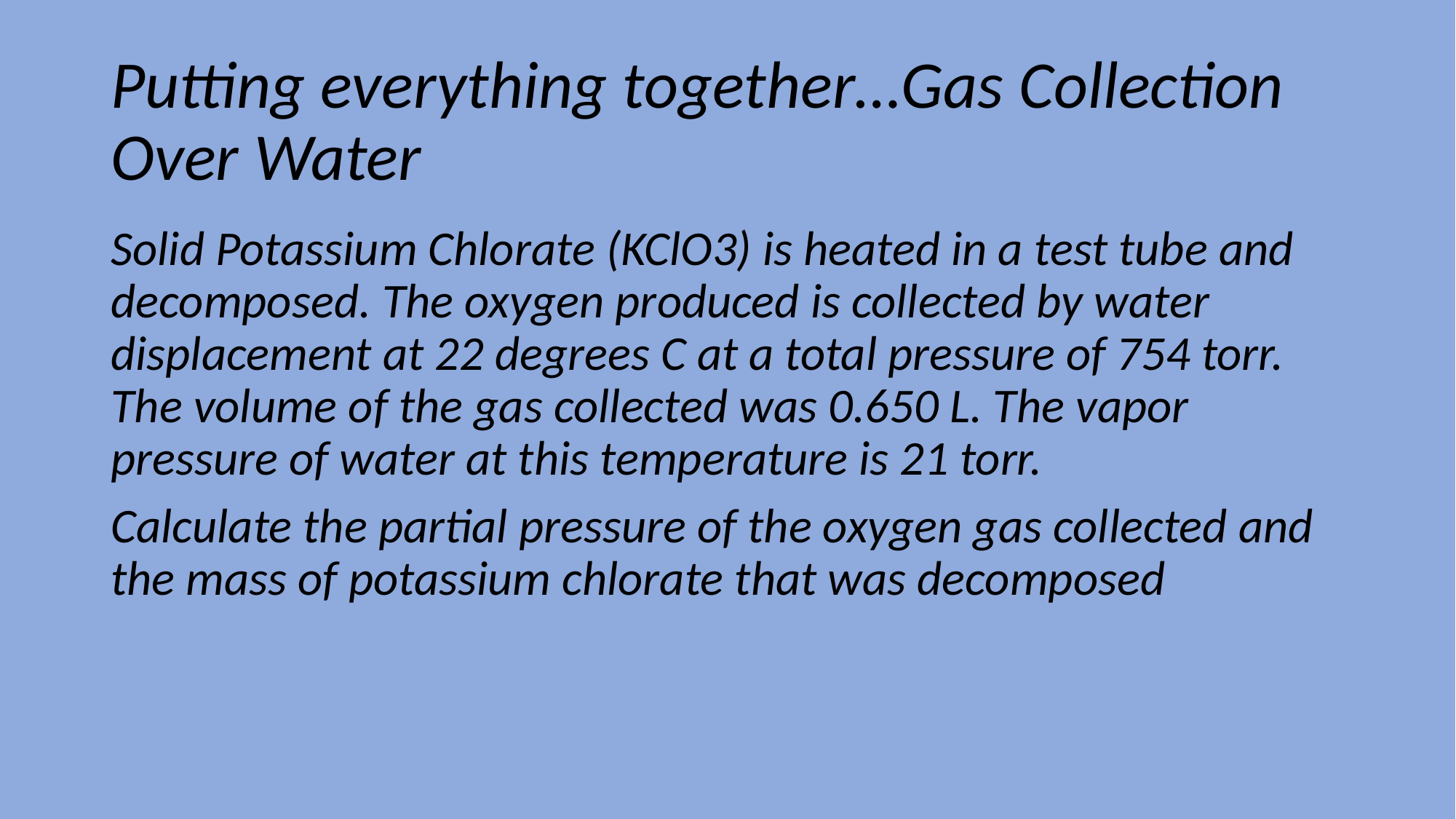

# Putting everything together…Gas Collection Over Water
Solid Potassium Chlorate (KClO3) is heated in a test tube and decomposed. The oxygen produced is collected by water displacement at 22 degrees C at a total pressure of 754 torr. The volume of the gas collected was 0.650 L. The vapor pressure of water at this temperature is 21 torr.
Calculate the partial pressure of the oxygen gas collected and the mass of potassium chlorate that was decomposed